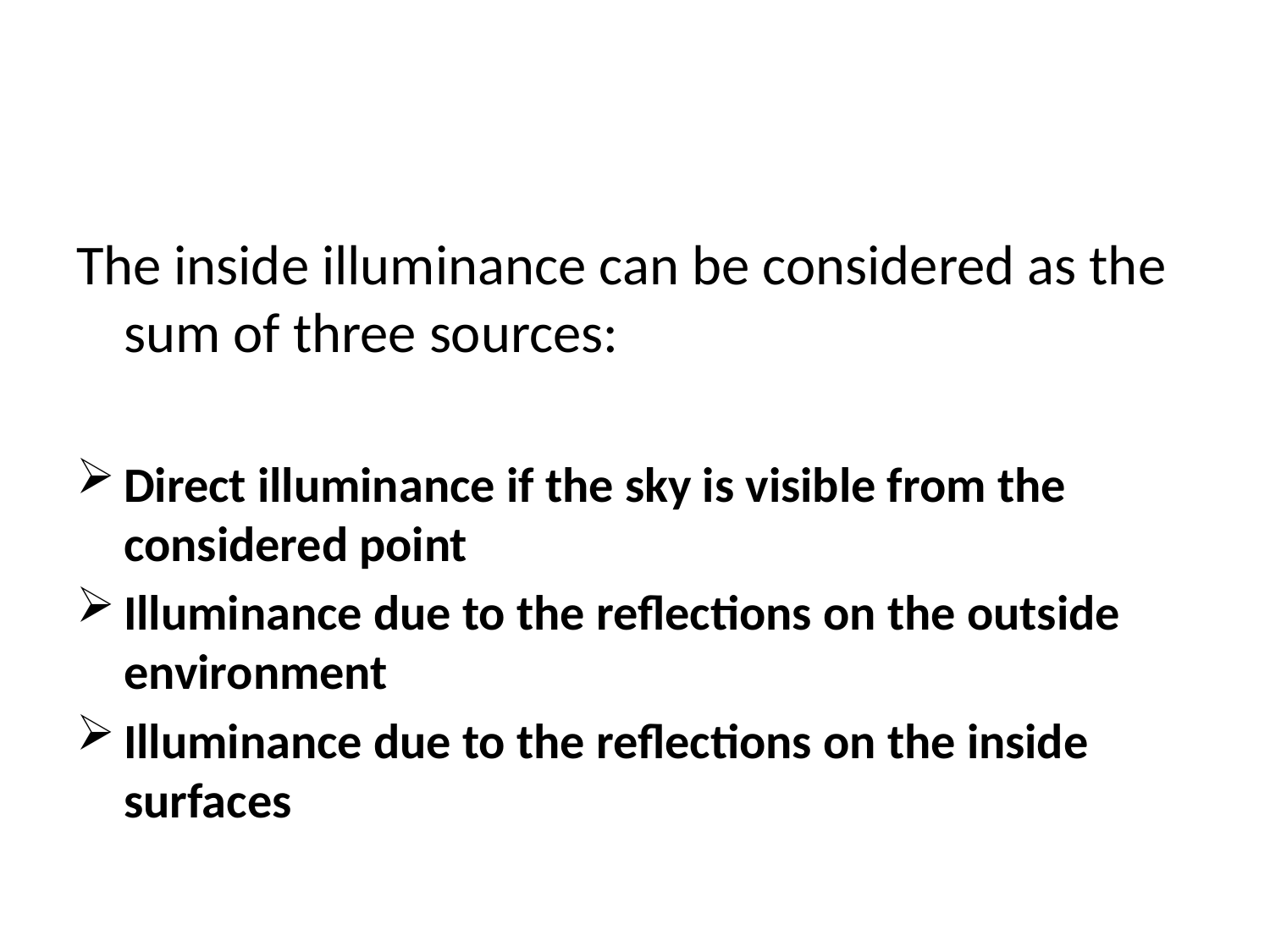

#
The inside illuminance can be considered as the sum of three sources:

Direct illuminance if the sky is visible from the considered point
Illuminance due to the reflections on the outside environment
Illuminance due to the reflections on the inside surfaces